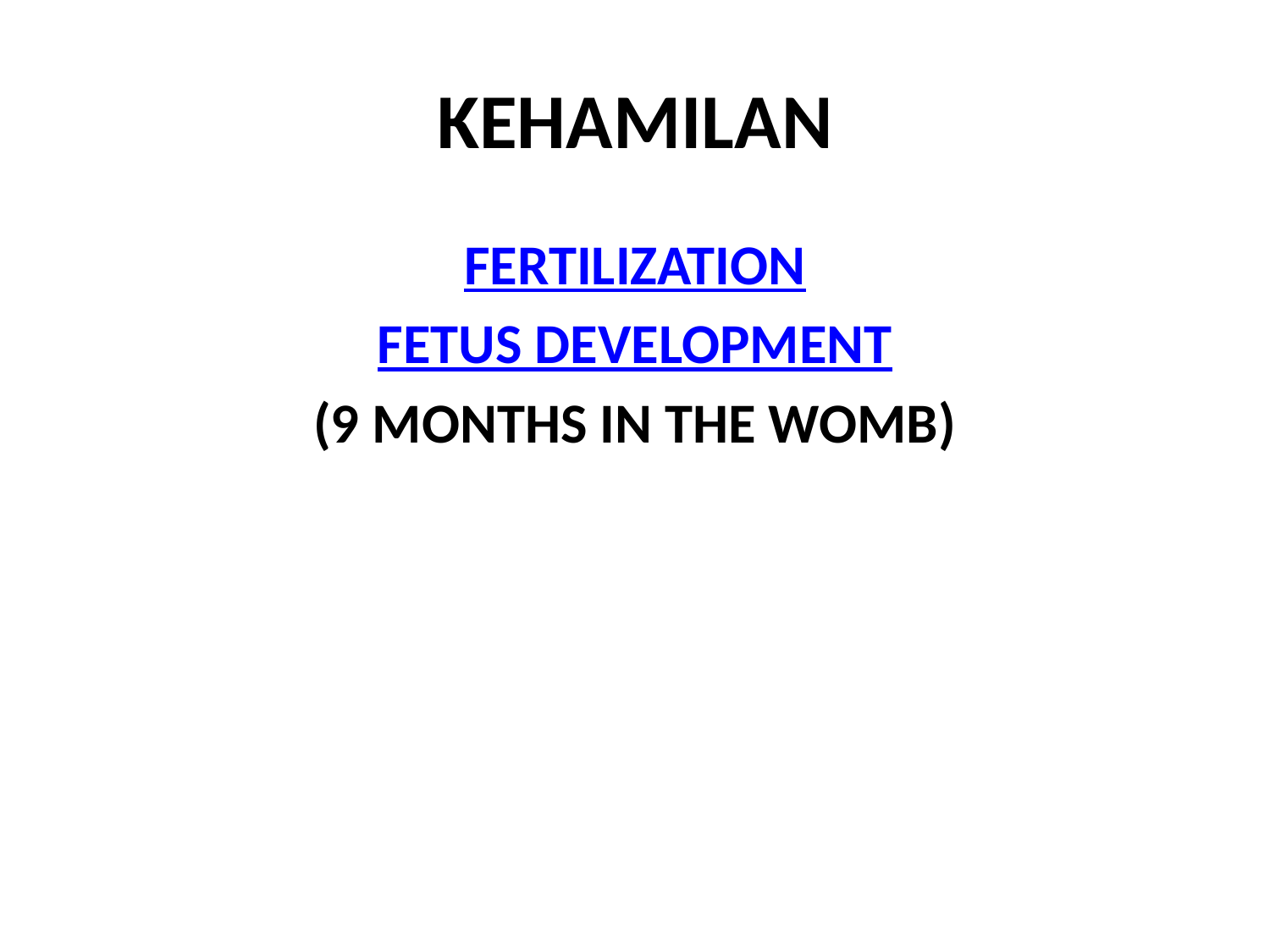

# KEHAMILAN
FERTILIZATION
FETUS DEVELOPMENT
(9 MONTHS IN THE WOMB)